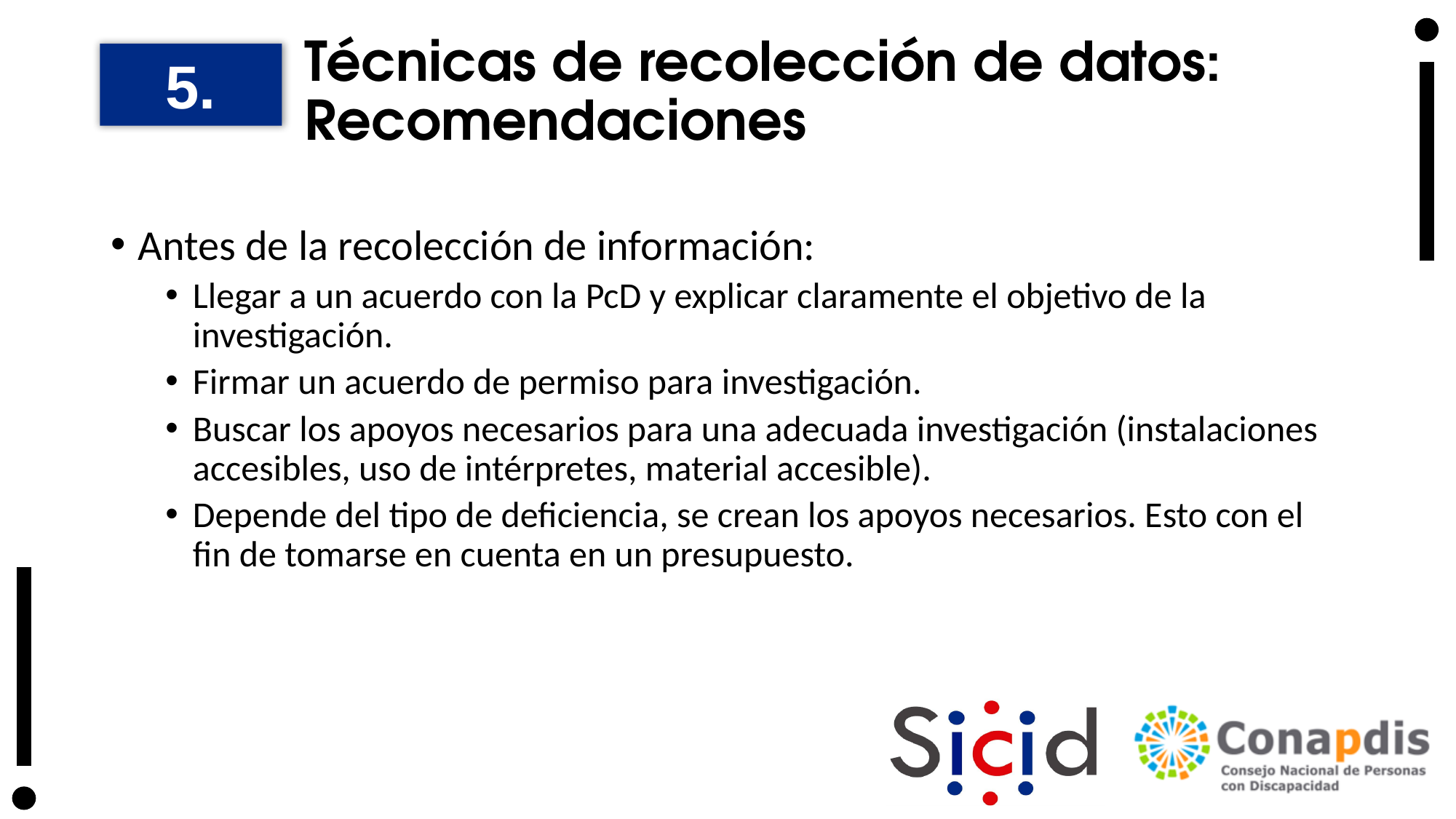

# Técnicas de recolección de datos: Recomendaciones
5.
Antes de la recolección de información:
Llegar a un acuerdo con la PcD y explicar claramente el objetivo de la investigación.
Firmar un acuerdo de permiso para investigación.
Buscar los apoyos necesarios para una adecuada investigación (instalaciones accesibles, uso de intérpretes, material accesible).
Depende del tipo de deficiencia, se crean los apoyos necesarios. Esto con el fin de tomarse en cuenta en un presupuesto.